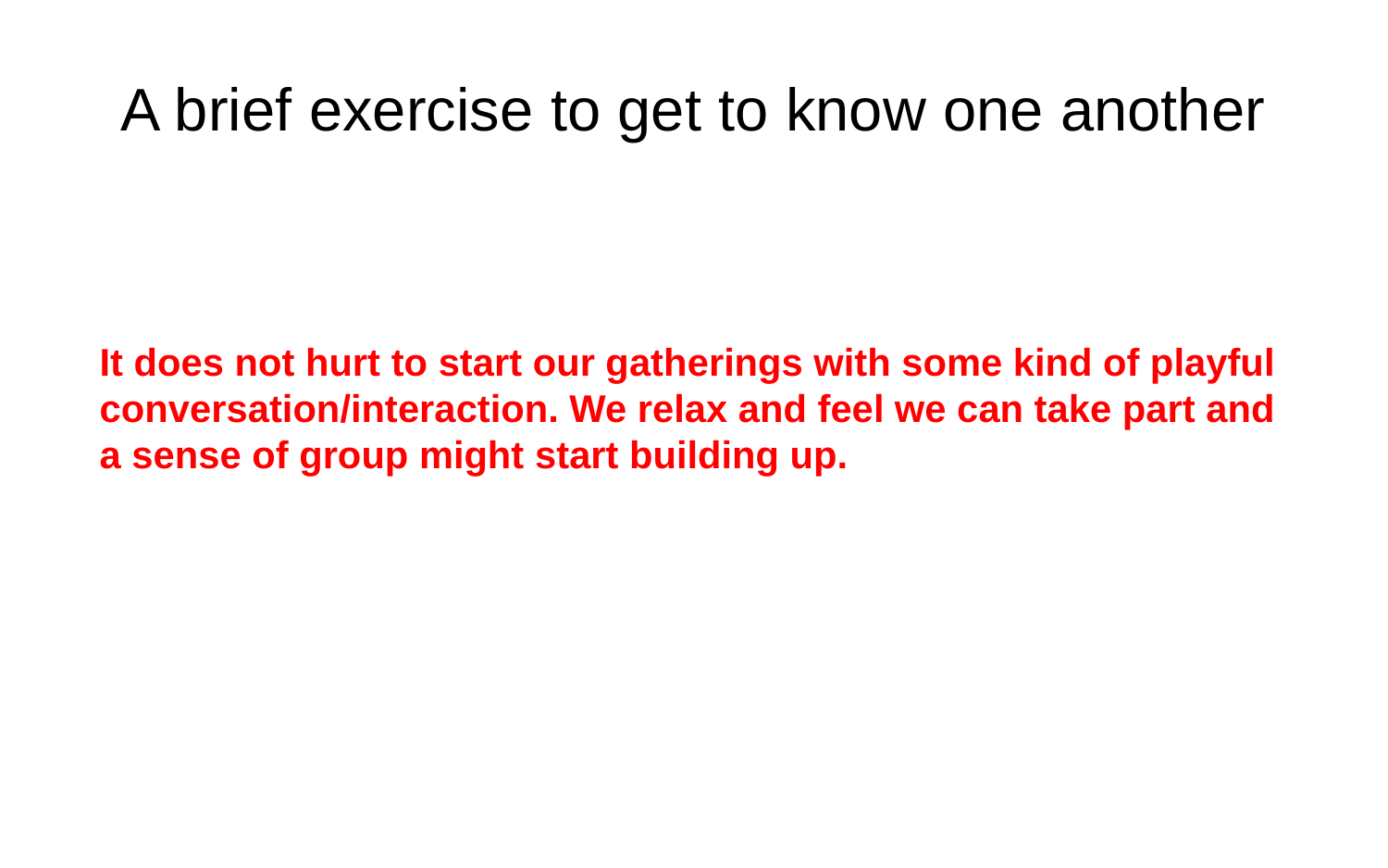

# A brief exercise to get to know one another
It does not hurt to start our gatherings with some kind of playful conversation/interaction. We relax and feel we can take part and a sense of group might start building up.